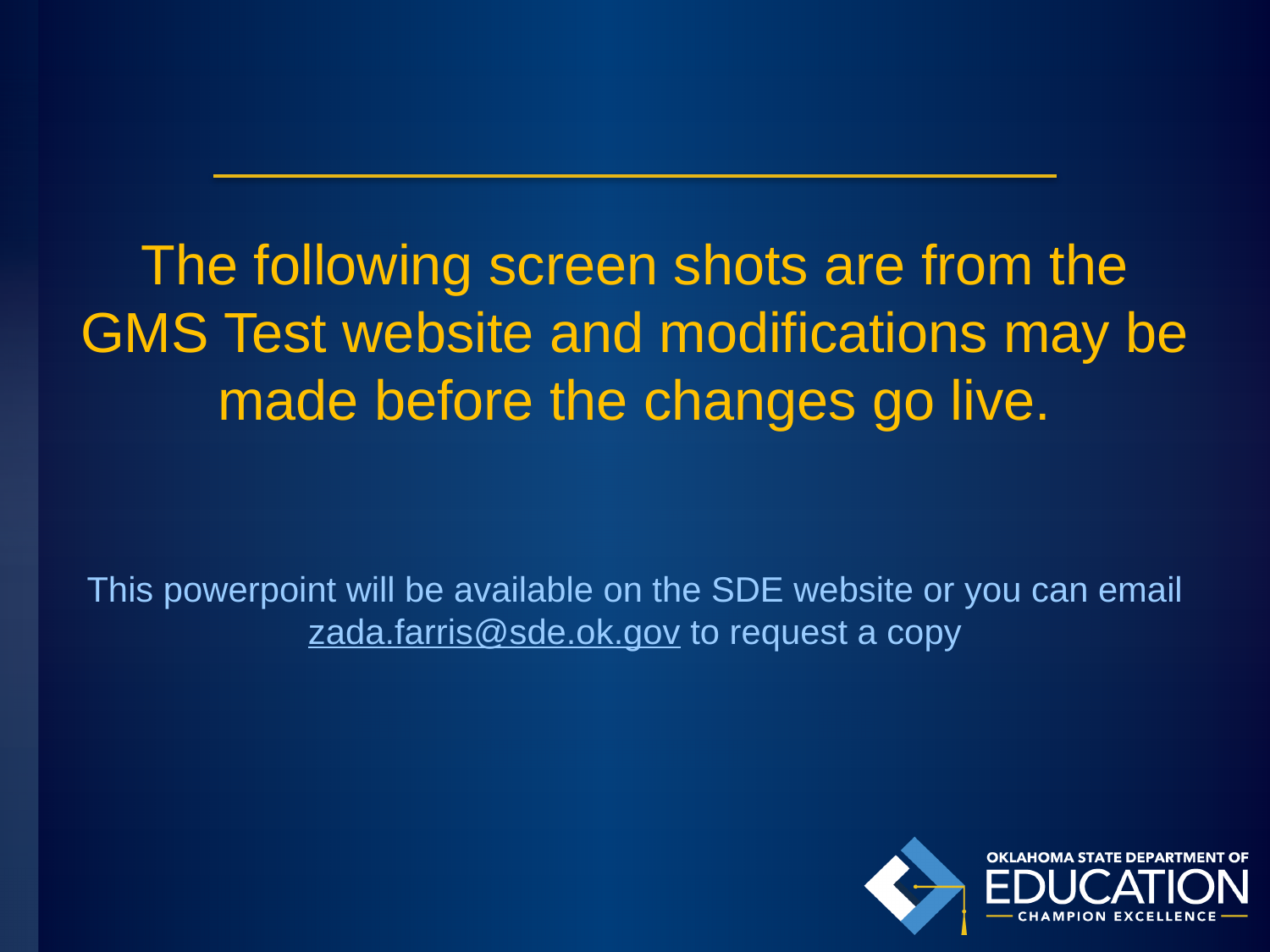

The following screen shots are from the GMS Test website and modifications may be made before the changes go live.

This powerpoint will be available on the SDE website or you can email zada.farris@sde.ok.gov to request a copy